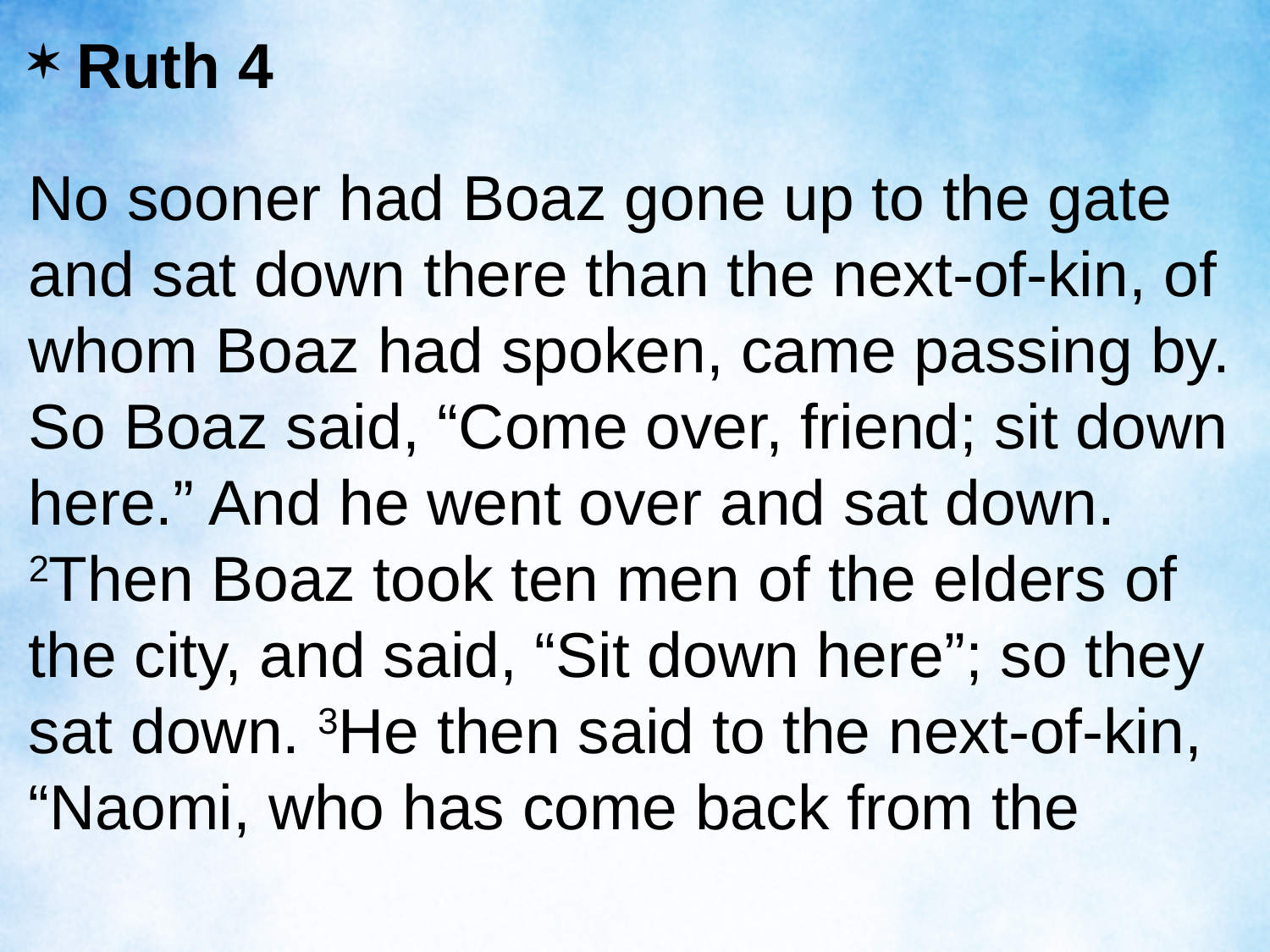

Ruth 4
No sooner had Boaz gone up to the gate and sat down there than the next-of-kin, of whom Boaz had spoken, came passing by. So Boaz said, “Come over, friend; sit down here.” And he went over and sat down. 2Then Boaz took ten men of the elders of the city, and said, “Sit down here”; so they sat down. 3He then said to the next-of-kin, “Naomi, who has come back from the